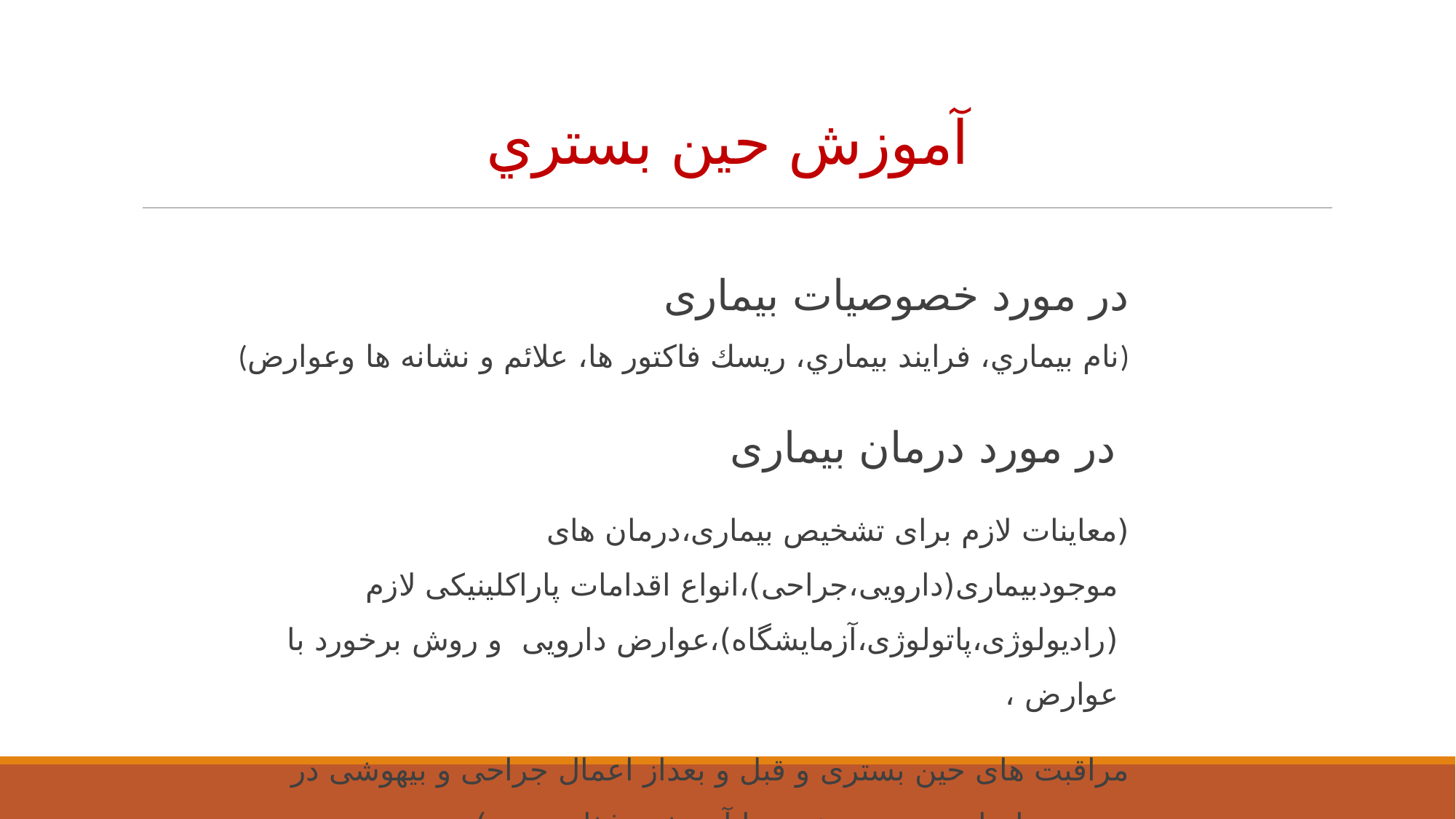

# آموزش حين بستري

 در مورد خصوصیات بیماری
(نام بيماري، فرايند بيماري، ريسك فاكتور ها، علائم و نشانه ها وعوارض)
در مورد درمان بیماری
(معاینات لازم برای تشخیص بیماری،درمان های موجودبیماری(دارویی،جراحی)،انواع اقدامات پاراکلینیکی لازم (رادیولوژی،پاتولوژی،آزمایشگاه)،عوارض دارویی  و روش برخورد با عوارض ،
مراقبت های حین بستری و قبل و بعداز اعمال جراحی و بیهوشی در صورت انجام و نحوه برخورد با آن،رژيم غذايي و ...)